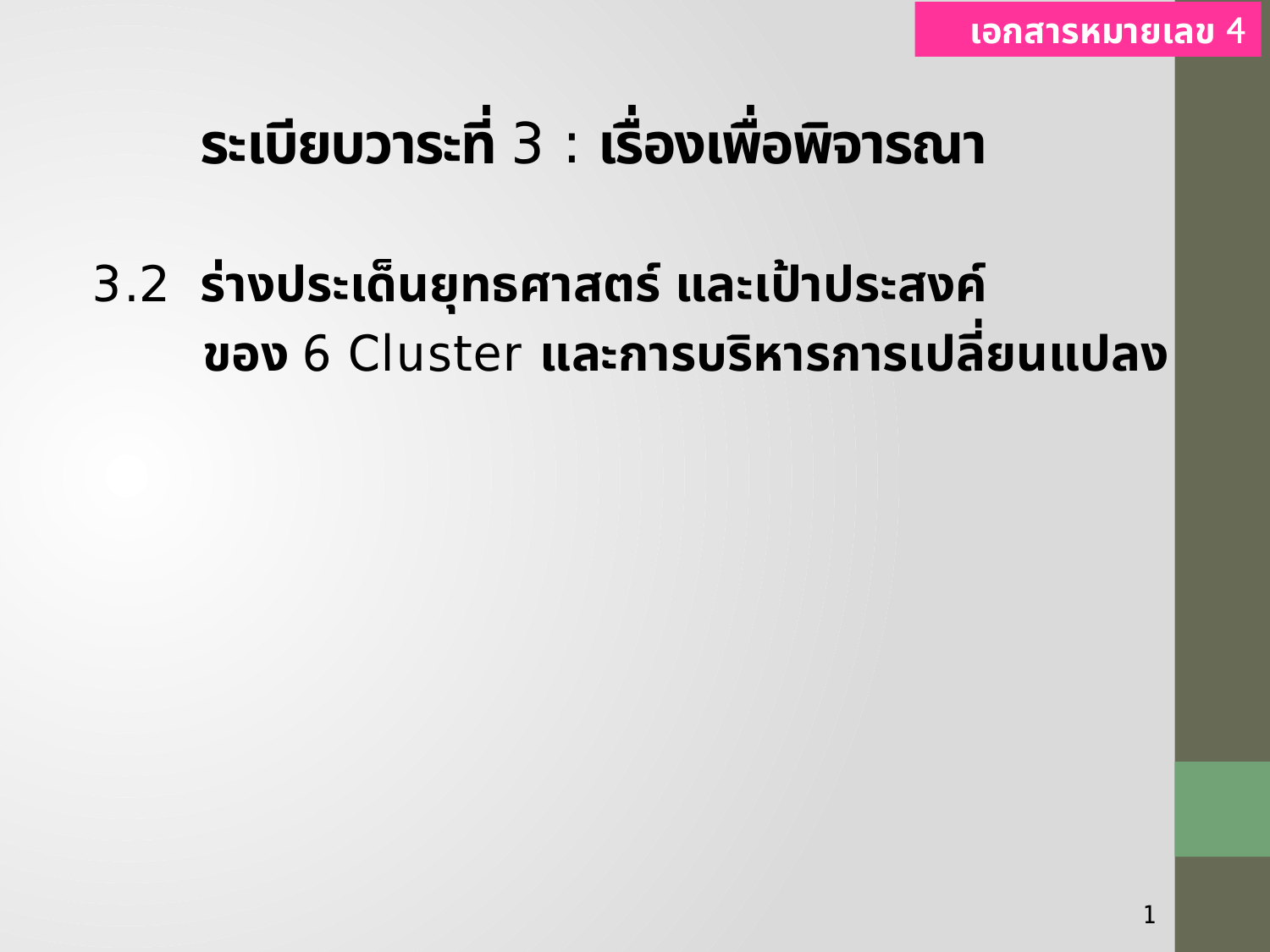

เอกสารหมายเลข 4
# ระเบียบวาระที่ 3 : เรื่องเพื่อพิจารณา
3.2  ร่างประเด็นยุทธศาสตร์ และเป้าประสงค์
ของ 6 Cluster และการบริหารการเปลี่ยนแปลง
1